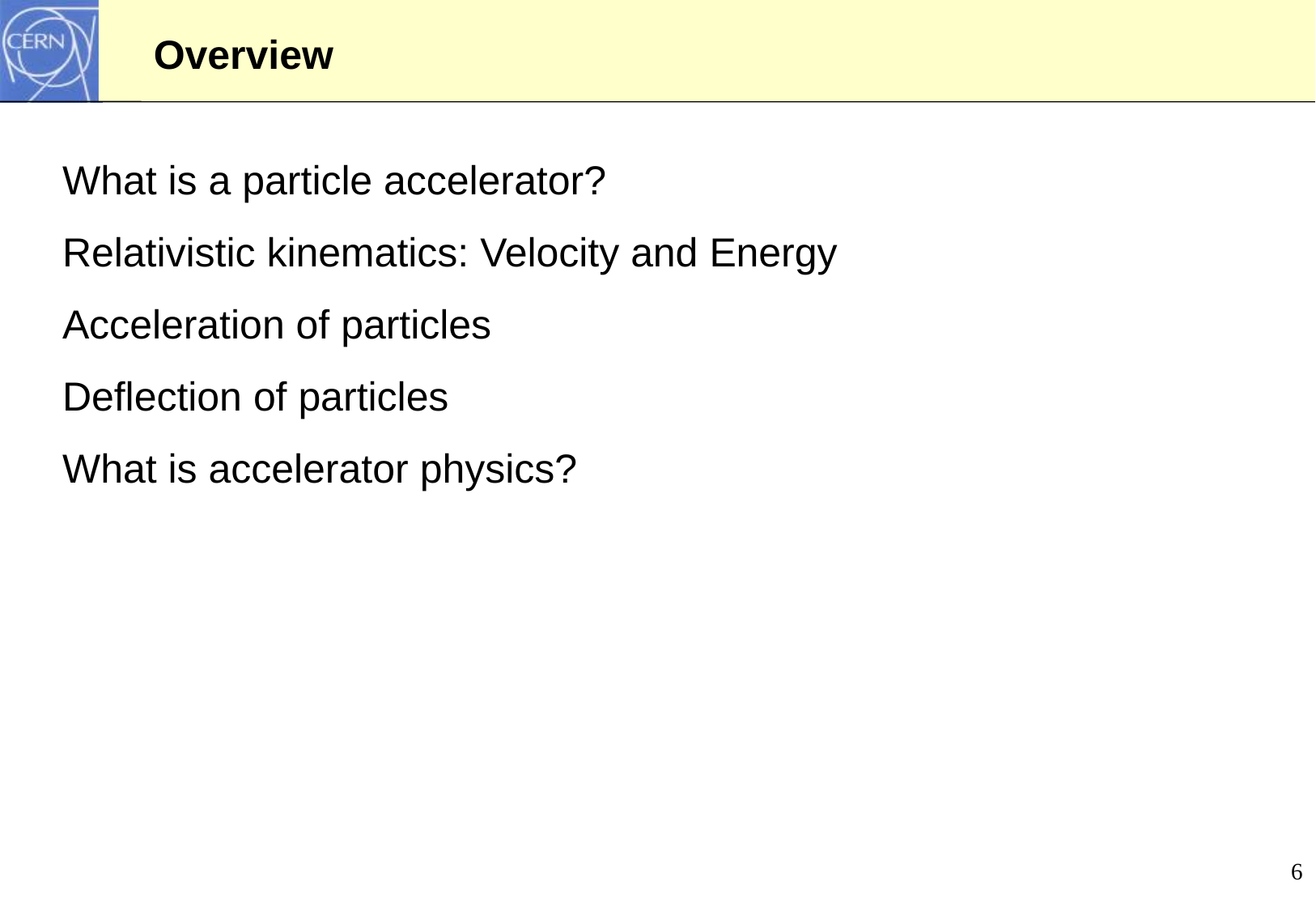

# Overview
What is a particle accelerator?
Relativistic kinematics: Velocity and Energy
Acceleration of particles
Deflection of particles
What is accelerator physics?

6